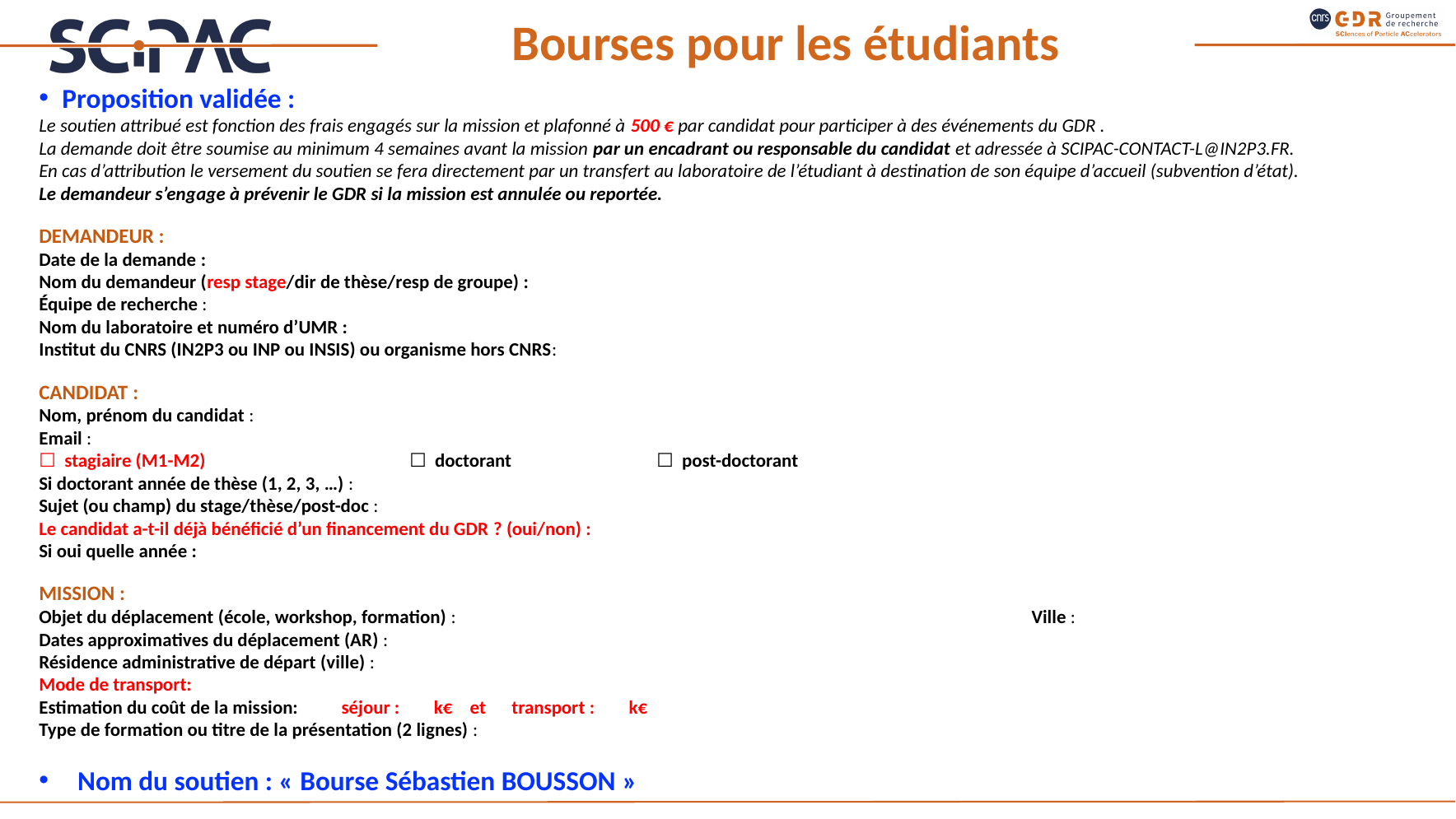

# Bourses pour les étudiants
Proposition validée :
Le soutien attribué est fonction des frais engagés sur la mission et plafonné à 500 € par candidat pour participer à des événements du GDR .
La demande doit être soumise au minimum 4 semaines avant la mission par un encadrant ou responsable du candidat et adressée à SCIPAC-CONTACT-L@IN2P3.FR.
En cas d’attribution le versement du soutien se fera directement par un transfert au laboratoire de l’étudiant à destination de son équipe d’accueil (subvention d’état).
Le demandeur s’engage à prévenir le GDR si la mission est annulée ou reportée.

DEMANDEUR :
Date de la demande :
Nom du demandeur (resp stage/dir de thèse/resp de groupe) :
Équipe de recherche :
Nom du laboratoire et numéro d’UMR :
Institut du CNRS (IN2P3 ou INP ou INSIS) ou organisme hors CNRS:

CANDIDAT :
Nom, prénom du candidat :
Email :
☐  stagiaire (M1-M2)		☐  doctorant		☐  post-doctorant
Si doctorant année de thèse (1, 2, 3, …) :
Sujet (ou champ) du stage/thèse/post-doc :
Le candidat a-t-il déjà bénéficié d’un financement du GDR ? (oui/non) :
Si oui quelle année :

MISSION :
Objet du déplacement (école, workshop, formation) : 					 Ville :
Dates approximatives du déplacement (AR) :
Résidence administrative de départ (ville) :
Mode de transport:
Estimation du coût de la mission:          séjour :        k€    et      transport :        k€
Type de formation ou titre de la présentation (2 lignes) :

Nom du soutien : « Bourse Sébastien BOUSSON »